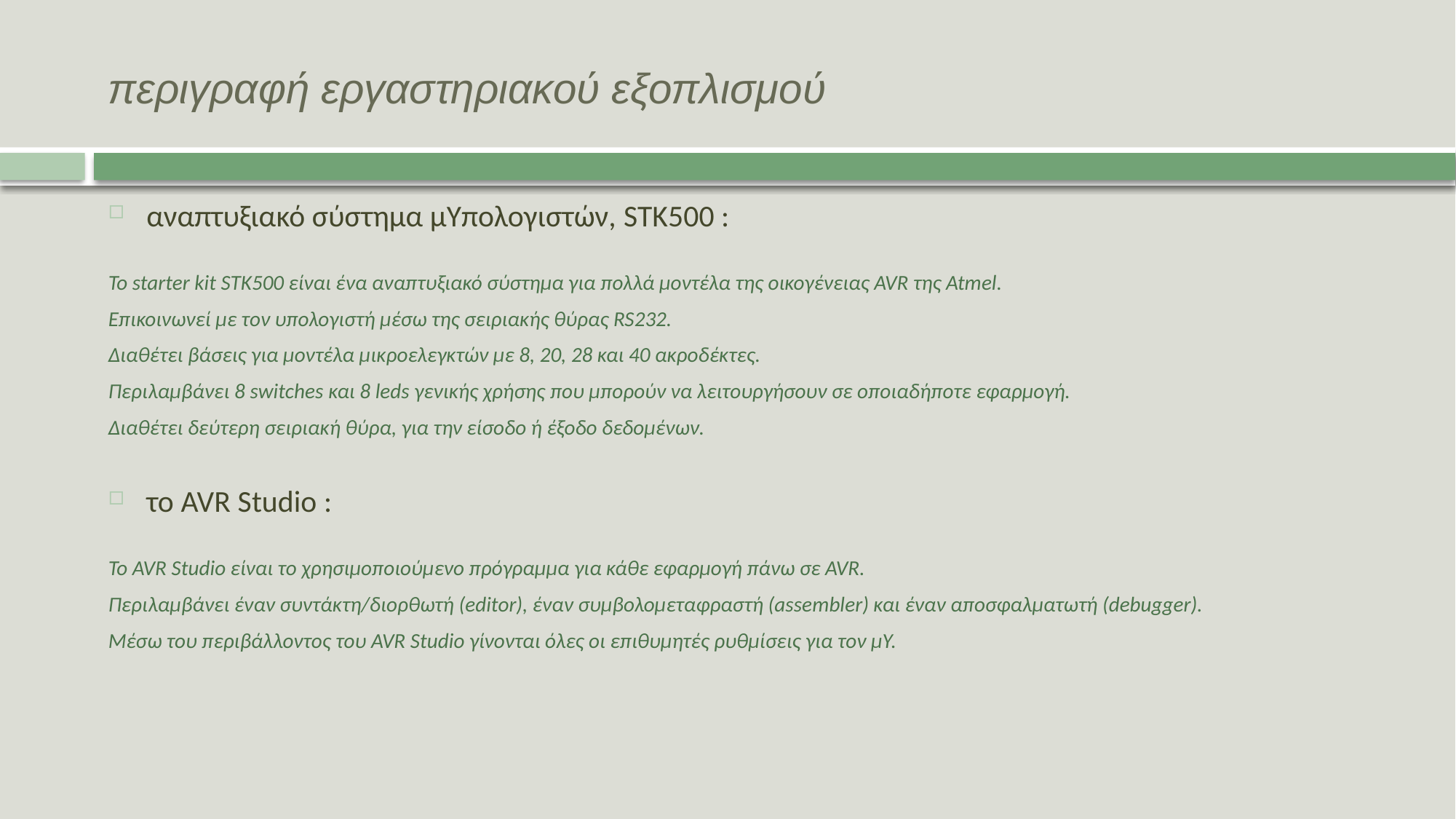

# περιγραφή εργαστηριακού εξοπλισμού
αναπτυξιακό σύστημα μΥπολογιστών, STK500 :

Το starter kit STK500 είναι ένα αναπτυξιακό σύστημα για πολλά μοντέλα της οικογένειας AVR της Atmel.
Επικοινωνεί με τον υπολογιστή μέσω της σειριακής θύρας RS232.
Διαθέτει βάσεις για μοντέλα μικροελεγκτών με 8, 20, 28 και 40 ακροδέκτες.
Περιλαμβάνει 8 switches και 8 leds γενικής χρήσης που μπορούν να λειτουργήσουν σε οποιαδήποτε εφαρμογή.
Διαθέτει δεύτερη σειριακή θύρα, για την είσοδο ή έξοδο δεδομένων.

το AVR Studio :

Το AVR Studio είναι το χρησιμοποιούμενο πρόγραμμα για κάθε εφαρμογή πάνω σε AVR.
Περιλαμβάνει έναν συντάκτη/διορθωτή (editor), έναν συμβολομεταφραστή (assembler) και έναν αποσφαλματωτή (debugger).
Μέσω του περιβάλλοντος του AVR Studio γίνονται όλες οι επιθυμητές ρυθμίσεις για τον μΥ.